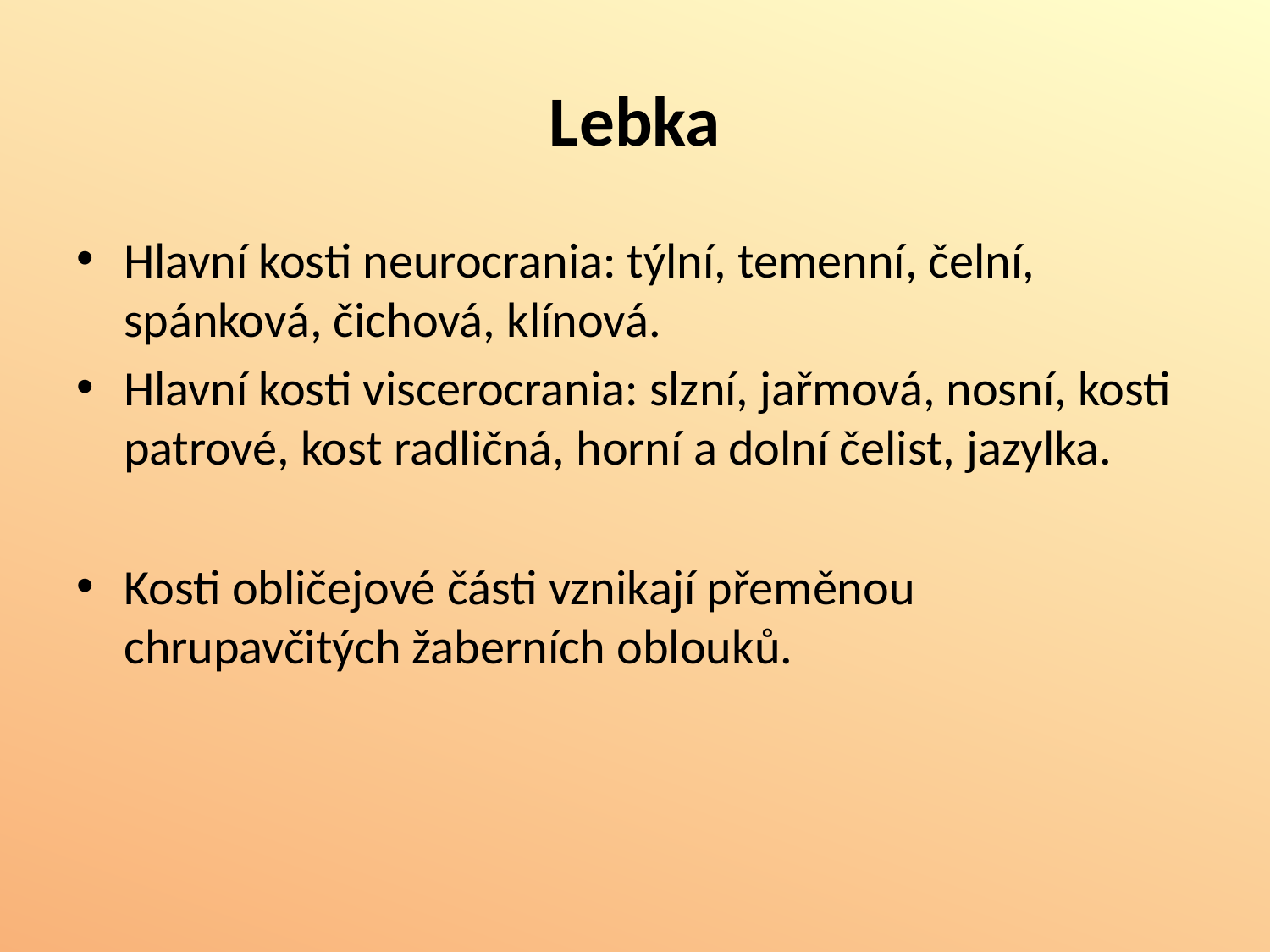

# Lebka
Hlavní kosti neurocrania: týlní, temenní, čelní, spánková, čichová, klínová.
Hlavní kosti viscerocrania: slzní, jařmová, nosní, kosti patrové, kost radličná, horní a dolní čelist, jazylka.

Kosti obličejové části vznikají přeměnou chrupavčitých žaberních oblouků.